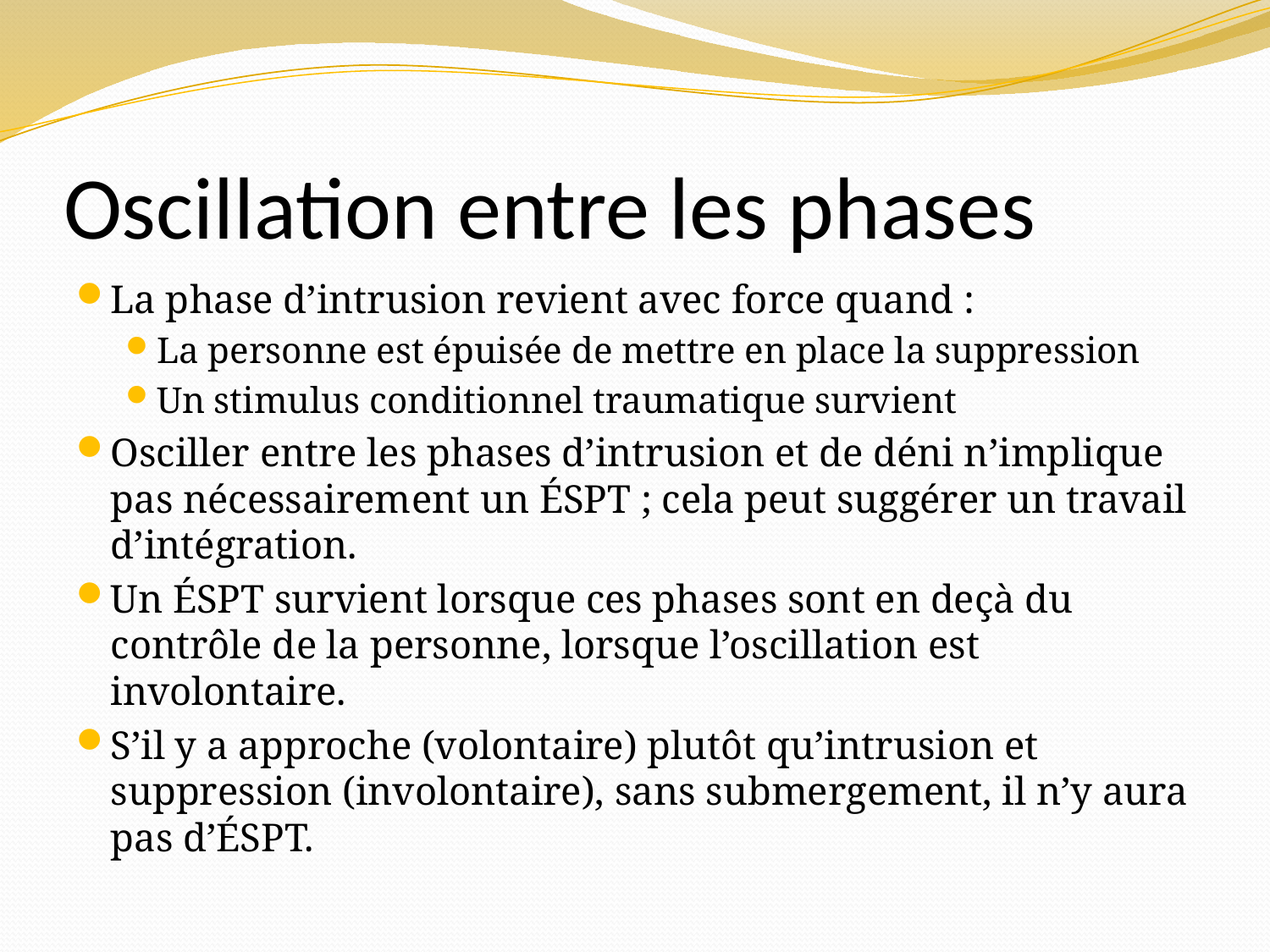

# Oscillation entre les phases
La phase d’intrusion revient avec force quand :
La personne est épuisée de mettre en place la suppression
Un stimulus conditionnel traumatique survient
Osciller entre les phases d’intrusion et de déni n’implique pas nécessairement un ÉSPT ; cela peut suggérer un travail d’intégration.
Un ÉSPT survient lorsque ces phases sont en deçà du contrôle de la personne, lorsque l’oscillation est involontaire.
S’il y a approche (volontaire) plutôt qu’intrusion et suppression (involontaire), sans submergement, il n’y aura pas d’ÉSPT.